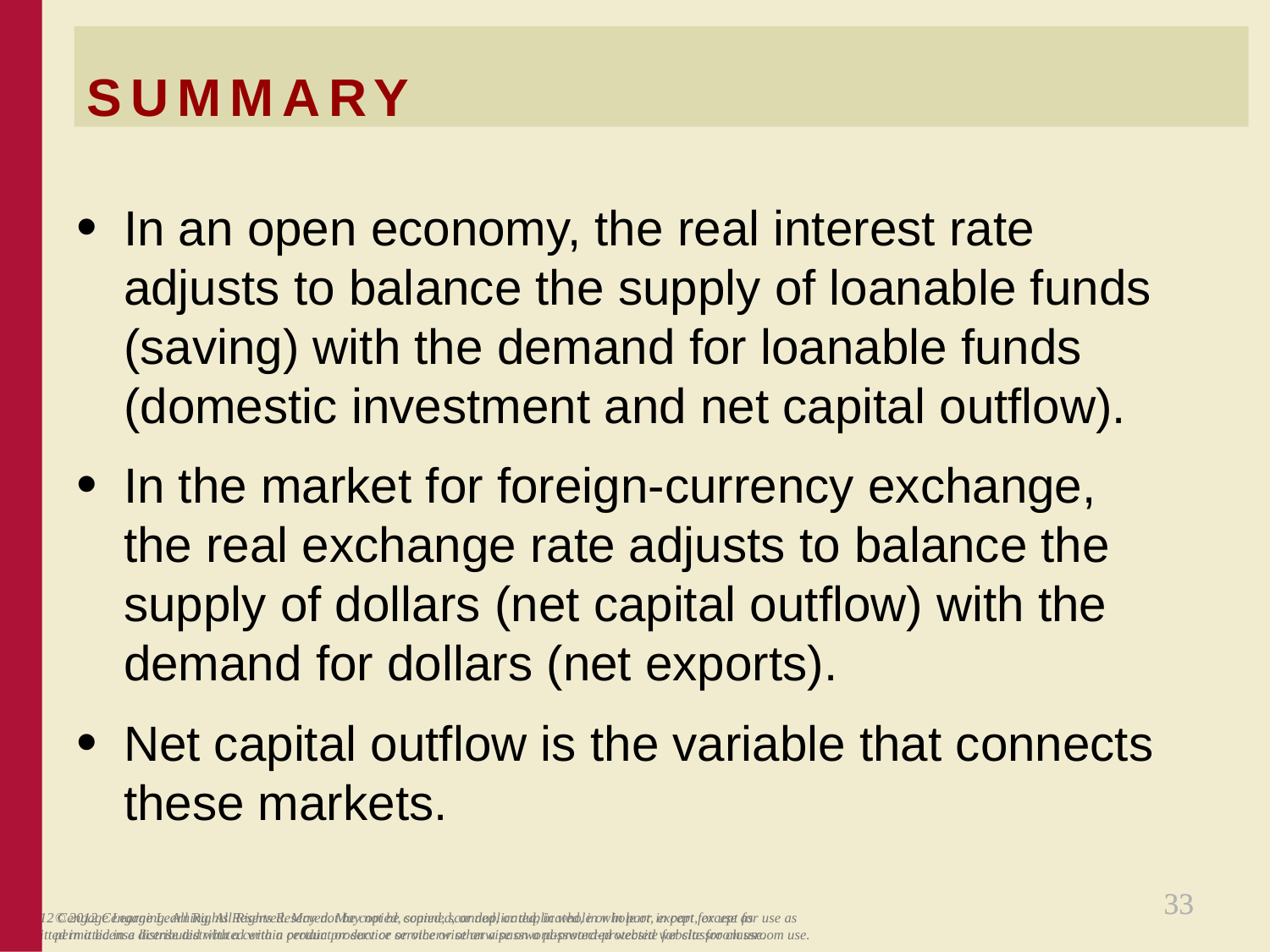

SUMMARY
In an open economy, the real interest rate adjusts to balance the supply of loanable funds (saving) with the demand for loanable funds (domestic investment and net capital outflow).
In the market for foreign-currency exchange,
the real exchange rate adjusts to balance the supply of dollars (net capital outflow) with the demand for dollars (net exports).
Net capital outflow is the variable that connects these markets.
© 2012 Cengage Learning. All Rights Reserved. May not be copied, scanned, or duplicated, in whole or in part, except for use as permitted in a license distributed with a certain product or service or otherwise on a password-protected website for classroom use.